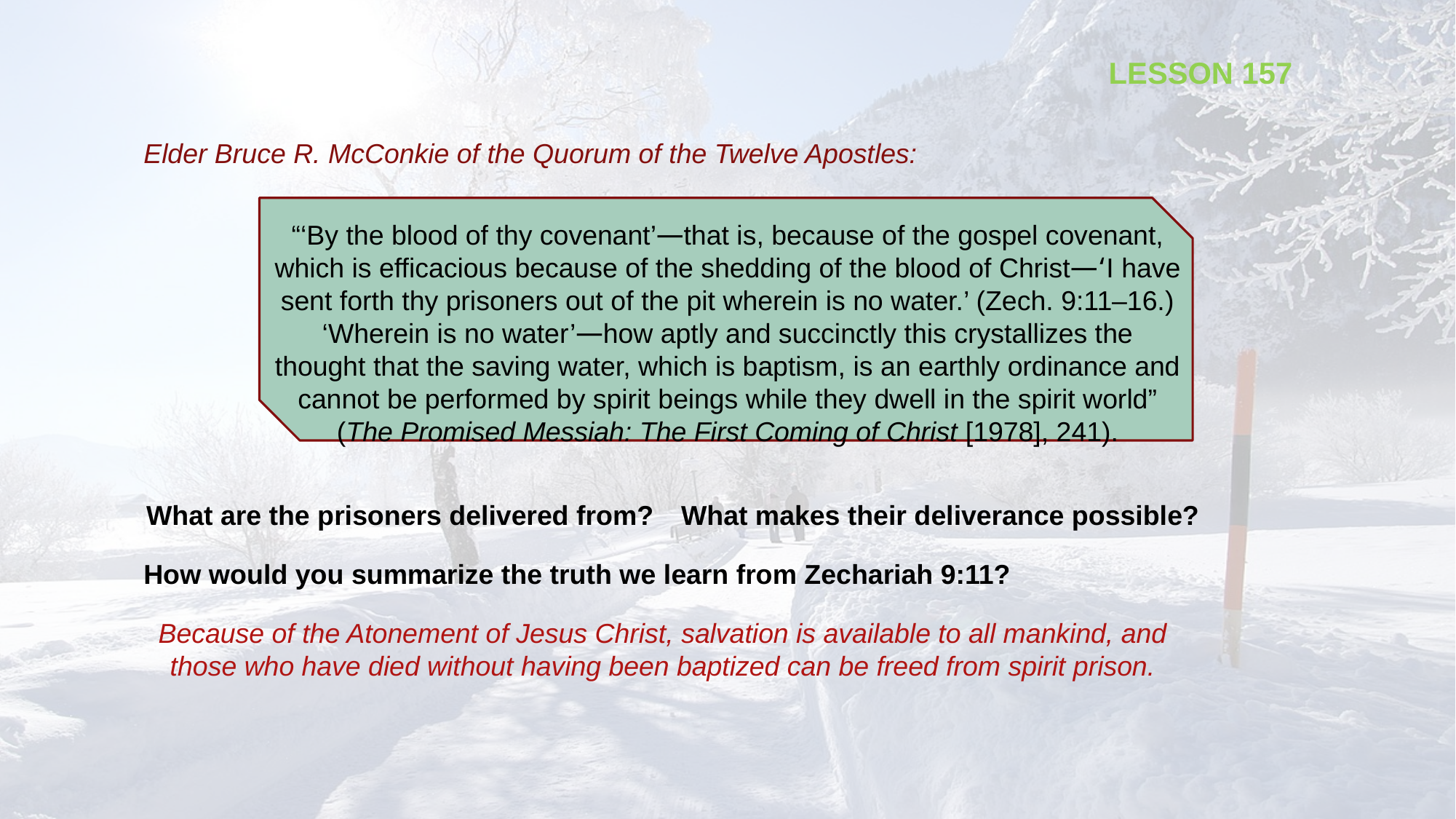

LESSON 157
Elder Bruce R. McConkie of the Quorum of the Twelve Apostles:

“‘By the blood of thy covenant’﻿—that is, because of the gospel covenant, which is efficacious because of the shedding of the blood of Christ﻿—‘I have sent forth thy prisoners out of the pit wherein is no water.’ (Zech. 9:11–16.) ‘Wherein is no water’﻿—how aptly and succinctly this crystallizes the thought that the saving water, which is baptism, is an earthly ordinance and cannot be performed by spirit beings while they dwell in the spirit world” (The Promised Messiah: The First Coming of Christ [1978], 241).
What are the prisoners delivered from?
What makes their deliverance possible?
How would you summarize the truth we learn from Zechariah 9:11?
Because of the Atonement of Jesus Christ, salvation is available to all mankind, and those who have died without having been baptized can be freed from spirit prison.